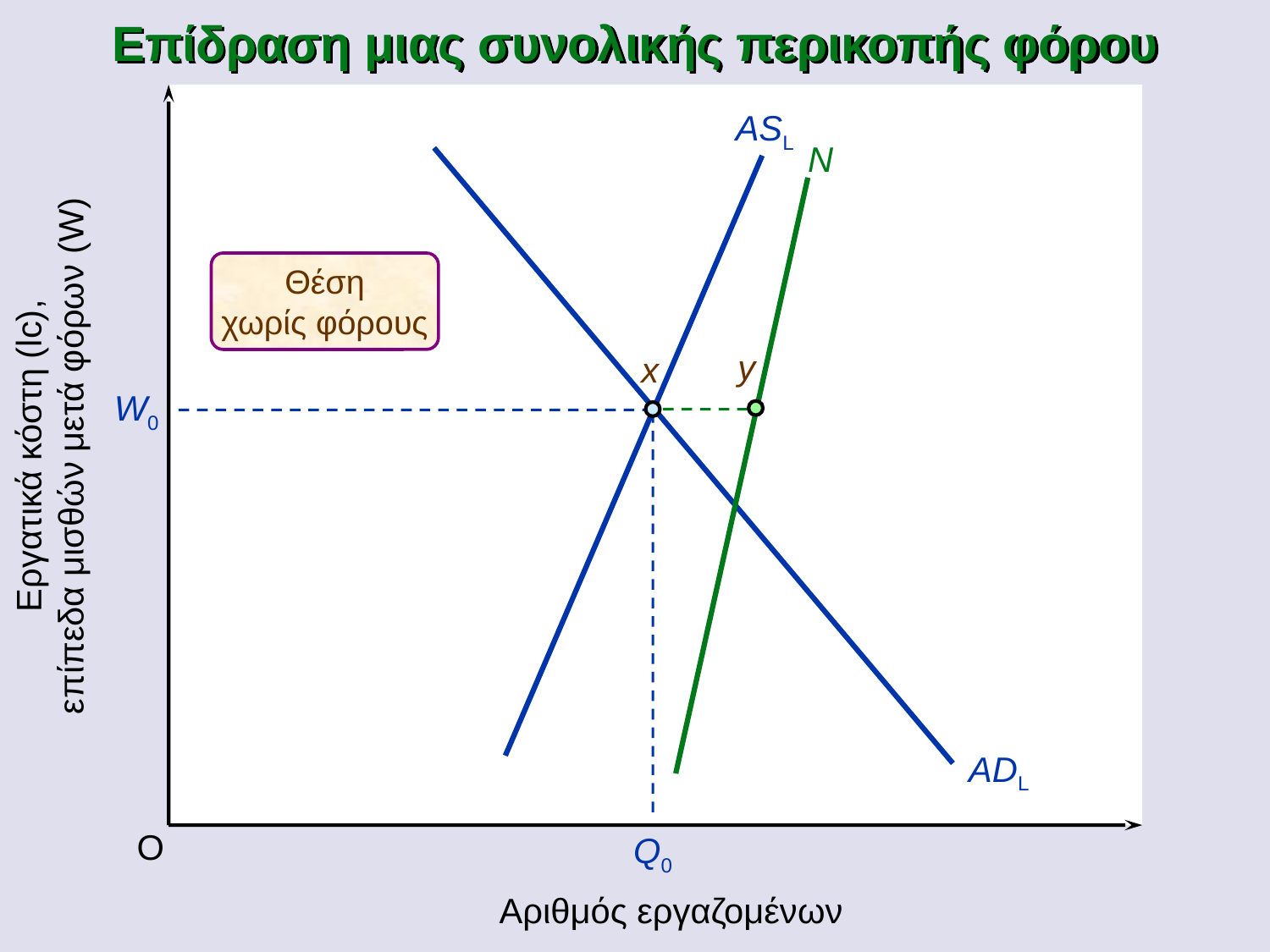

Επίδραση μιας συνολικής περικοπής φόρου

ASL

N

ADL
Θέση
χωρίς φόρους
y

x

W0

Εργατικά κόστη (lc),
επίπεδα μισθών μετά φόρων (W)

Q0
O

Αριθμός εργαζομένων